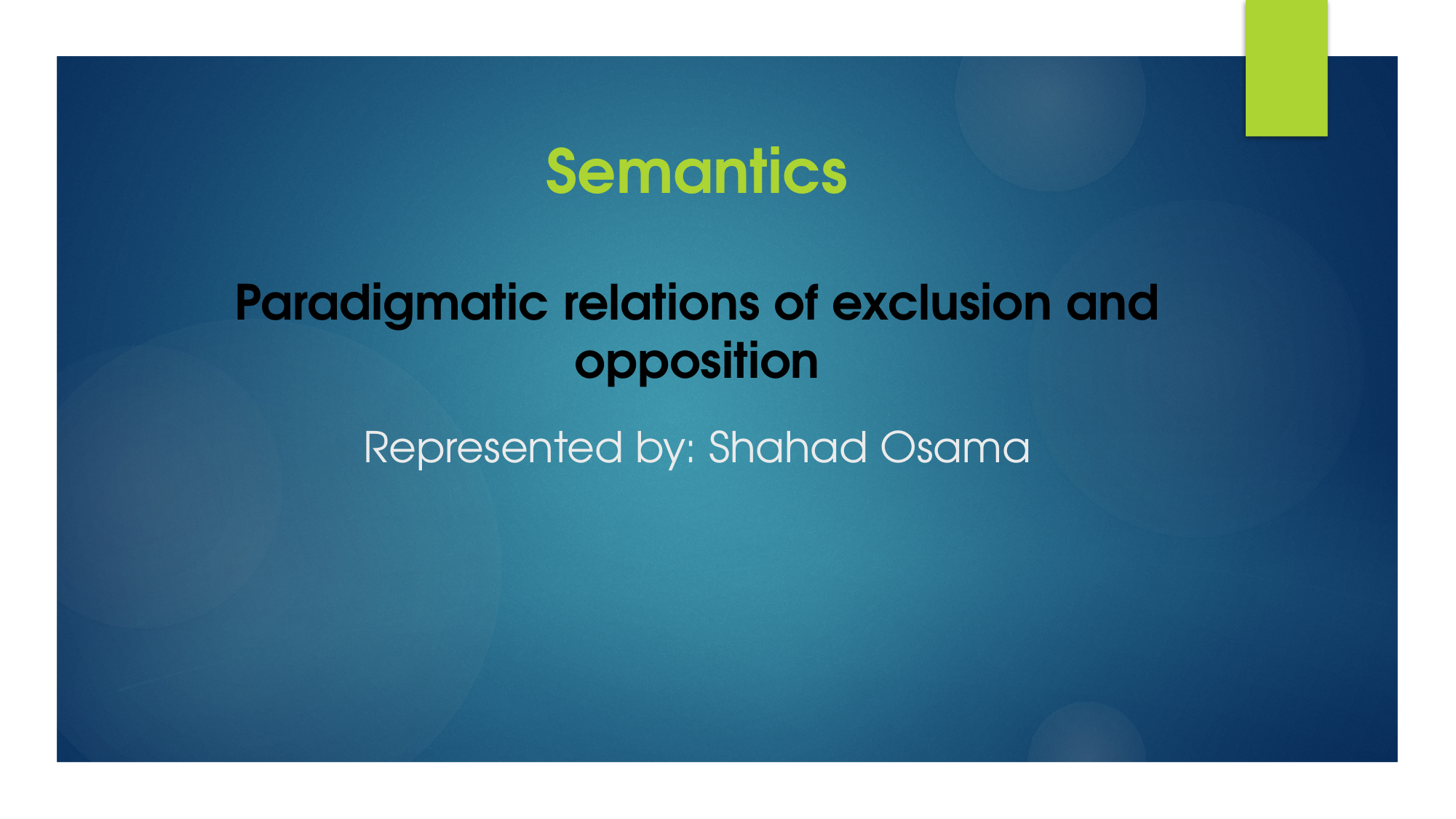

# Semantics Paradigmatic relations of exclusion and opposition Represented by: Shahad Osama